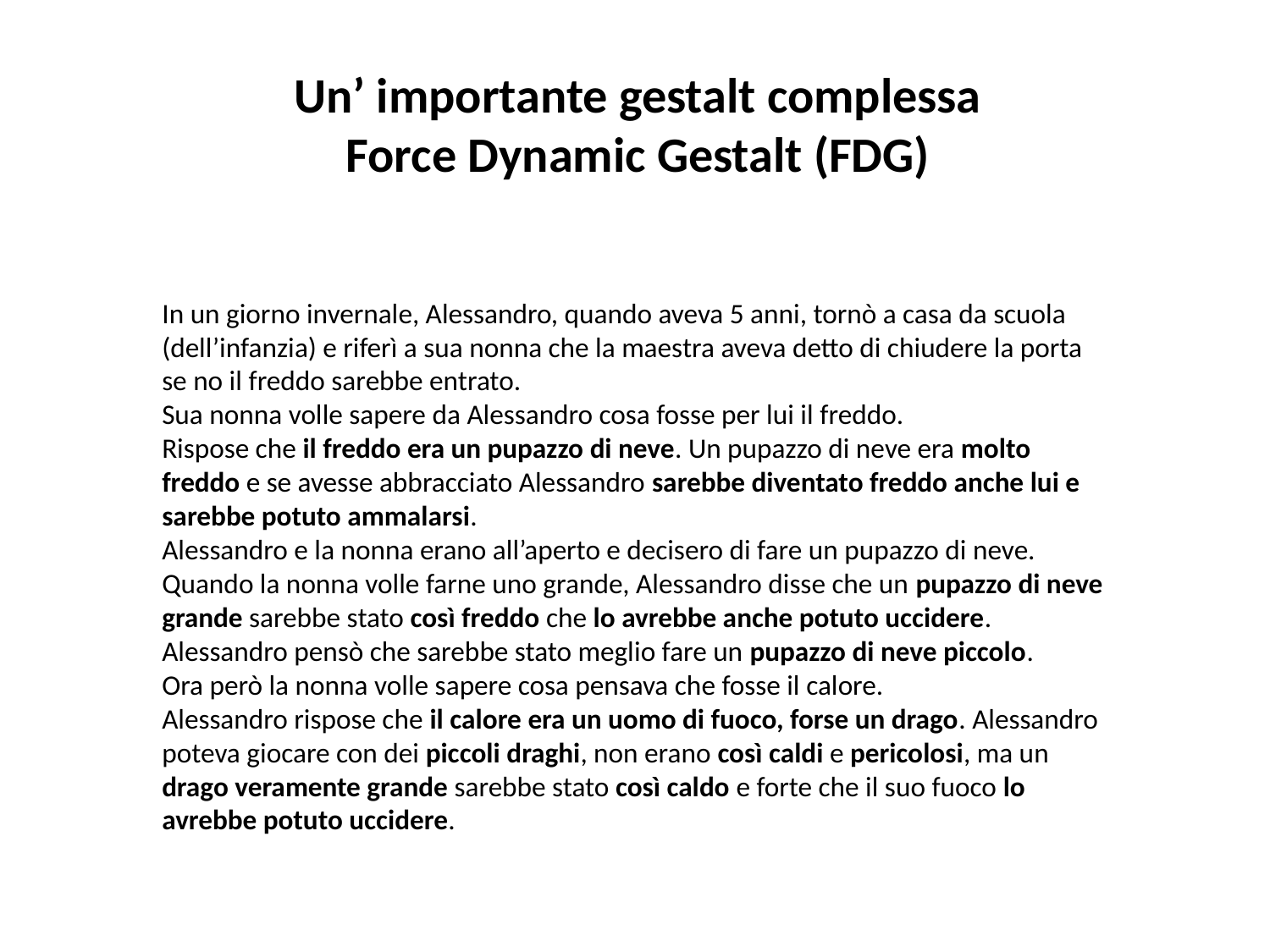

Un’ importante gestalt complessa
Force Dynamic Gestalt (FDG)
In un giorno invernale, Alessandro, quando aveva 5 anni, tornò a casa da scuola (dell’infanzia) e riferì a sua nonna che la maestra aveva detto di chiudere la porta se no il freddo sarebbe entrato.
Sua nonna volle sapere da Alessandro cosa fosse per lui il freddo.
Rispose che il freddo era un pupazzo di neve. Un pupazzo di neve era molto freddo e se avesse abbracciato Alessandro sarebbe diventato freddo anche lui e sarebbe potuto ammalarsi.
Alessandro e la nonna erano all’aperto e decisero di fare un pupazzo di neve. Quando la nonna volle farne uno grande, Alessandro disse che un pupazzo di neve grande sarebbe stato così freddo che lo avrebbe anche potuto uccidere.
Alessandro pensò che sarebbe stato meglio fare un pupazzo di neve piccolo.
Ora però la nonna volle sapere cosa pensava che fosse il calore.
Alessandro rispose che il calore era un uomo di fuoco, forse un drago. Alessandro poteva giocare con dei piccoli draghi, non erano così caldi e pericolosi, ma un drago veramente grande sarebbe stato così caldo e forte che il suo fuoco lo avrebbe potuto uccidere.